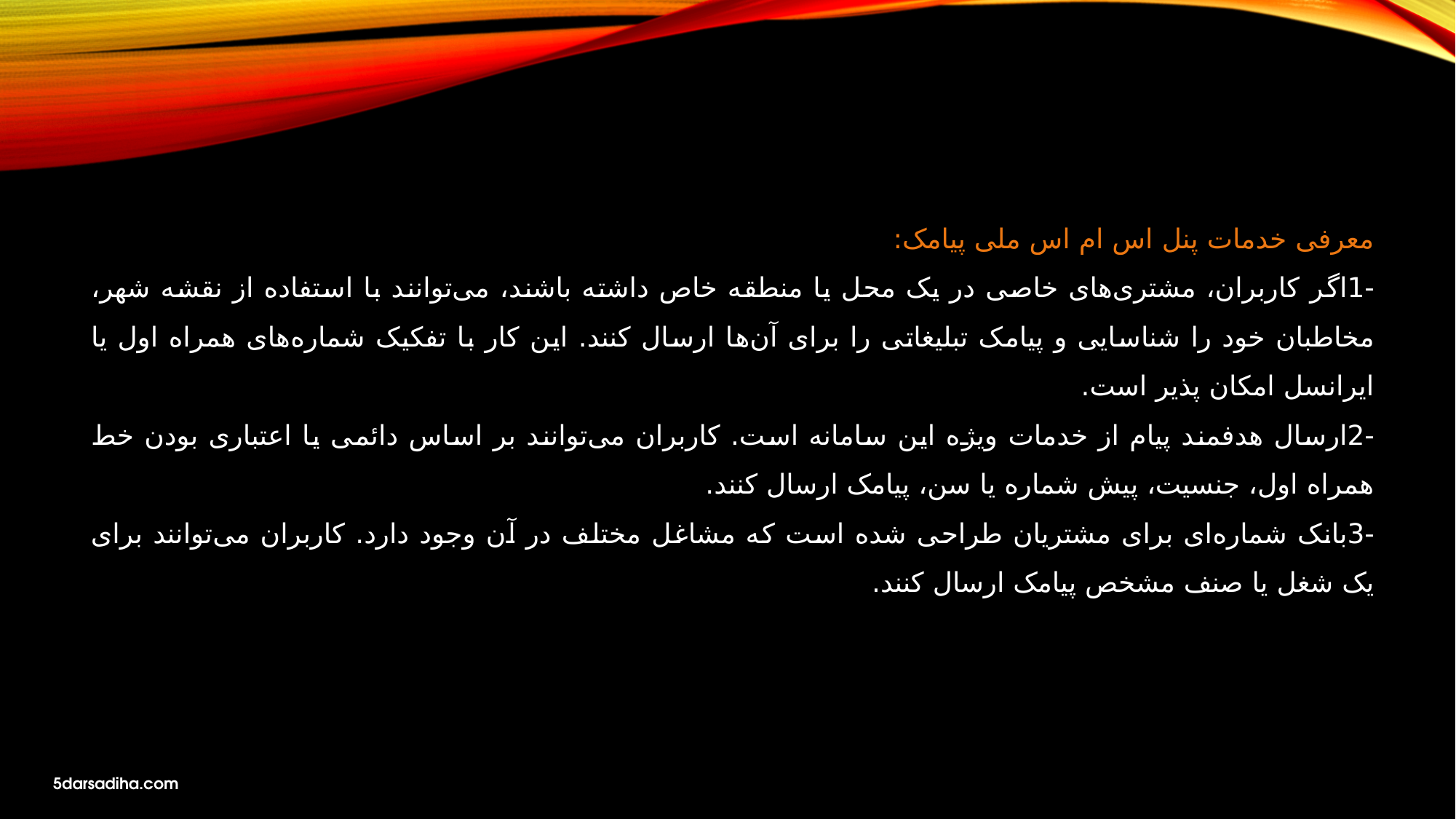

معرفی خدمات پنل اس ام اس ملی پیامک:
-1اگر کاربران، مشتری‌های خاصی در یک محل یا منطقه خاص داشته باشند، می‌توانند با استفاده از نقشه شهر، مخاطبان خود را شناسایی و پیامک تبلیغاتی را برای آن‌ها ارسال کنند. این کار با تفکیک شماره‌های همراه اول یا ایرانسل امکان پذیر است.
-2ارسال هدفمند پیام از خدمات ویژه این سامانه است. کاربران می‌توانند بر اساس دائمی یا اعتباری بودن خط همراه اول، جنسیت، پیش شماره یا سن، پیامک ارسال کنند.
-3بانک شماره‌ای برای مشتریان طراحی شده است که مشاغل مختلف در آن وجود دارد. کاربران می‌توانند برای یک شغل یا صنف مشخص پیامک ارسال کنند.

5darsadiha.com